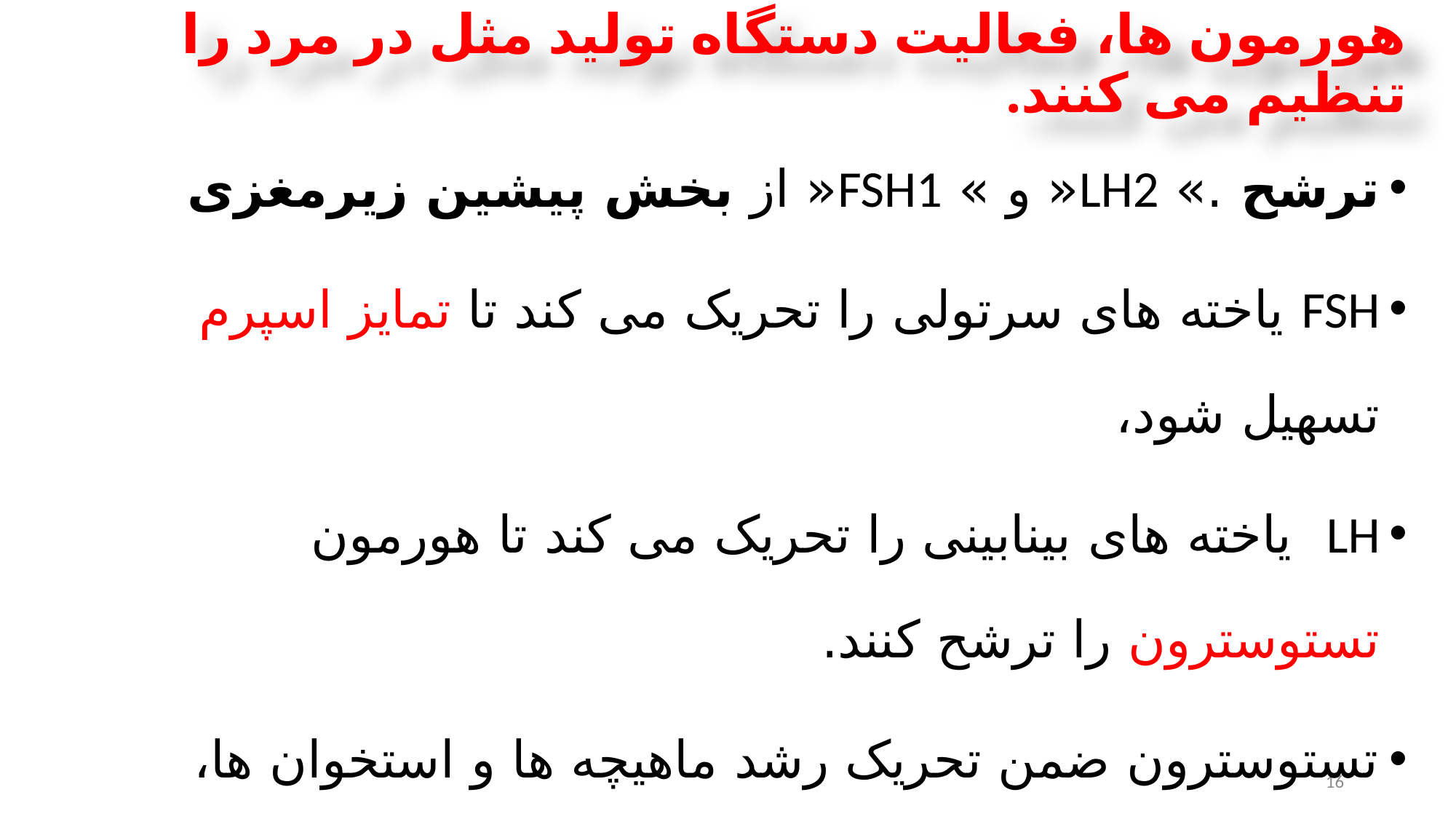

# هورمون ها، فعالیت دستگاه تولید مثل در مرد را تنظیم می کنند.
ترشح .» LH2« و » FSH1« از بخش پیشین زیرمغزی
FSH یاخته های سرتولی را تحریک می کند تا تمایز اسپرم تسهیل شود،
LH  یاخته های بینابینی را تحریک می کند تا هورمون تستوسترون را ترشح کنند.
تستوسترون ضمن تحریک رشد ماهیچه ها و استخوان ها، باعث بروز صفات ثانویه در مردان می شود؛ مثل بم شدن صدا، روییدن مو در صورت و قسمت های دیگر بدن.
تنظیم میزان ترشح این هورمون ها با سازوکار بازخورد منفی انجام می شود
16